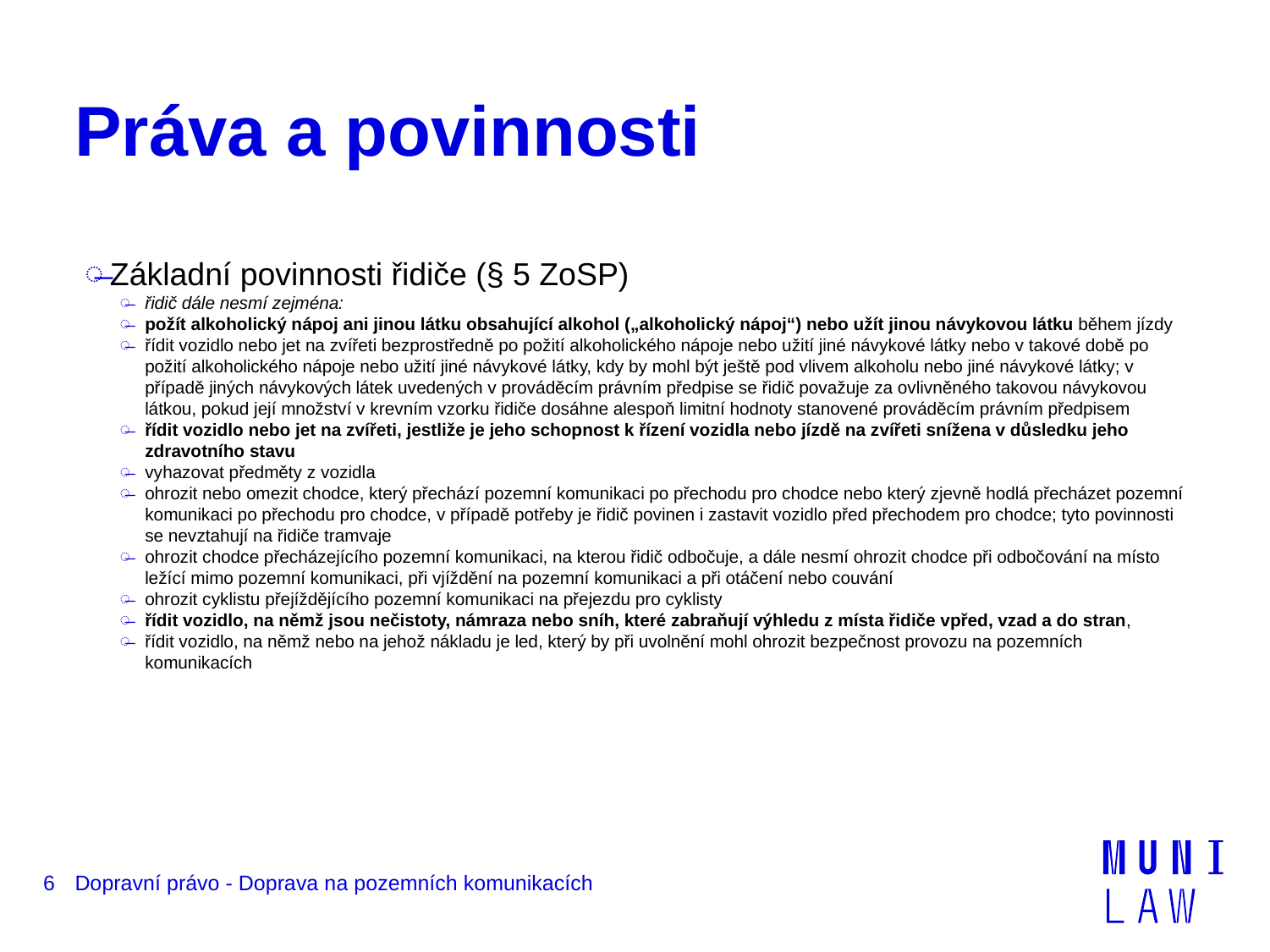

# Práva a povinnosti
Základní povinnosti řidiče (§ 5 ZoSP)
řidič dále nesmí zejména:
požít alkoholický nápoj ani jinou látku obsahující alkohol („alkoholický nápoj“) nebo užít jinou návykovou látku během jízdy
řídit vozidlo nebo jet na zvířeti bezprostředně po požití alkoholického nápoje nebo užití jiné návykové látky nebo v takové době po požití alkoholického nápoje nebo užití jiné návykové látky, kdy by mohl být ještě pod vlivem alkoholu nebo jiné návykové látky; v případě jiných návykových látek uvedených v prováděcím právním předpise se řidič považuje za ovlivněného takovou návykovou látkou, pokud její množství v krevním vzorku řidiče dosáhne alespoň limitní hodnoty stanovené prováděcím právním předpisem
řídit vozidlo nebo jet na zvířeti, jestliže je jeho schopnost k řízení vozidla nebo jízdě na zvířeti snížena v důsledku jeho zdravotního stavu
vyhazovat předměty z vozidla
ohrozit nebo omezit chodce, který přechází pozemní komunikaci po přechodu pro chodce nebo který zjevně hodlá přecházet pozemní komunikaci po přechodu pro chodce, v případě potřeby je řidič povinen i zastavit vozidlo před přechodem pro chodce; tyto povinnosti se nevztahují na řidiče tramvaje
ohrozit chodce přecházejícího pozemní komunikaci, na kterou řidič odbočuje, a dále nesmí ohrozit chodce při odbočování na místo ležící mimo pozemní komunikaci, při vjíždění na pozemní komunikaci a při otáčení nebo couvání
ohrozit cyklistu přejíždějícího pozemní komunikaci na přejezdu pro cyklisty
řídit vozidlo, na němž jsou nečistoty, námraza nebo sníh, které zabraňují výhledu z místa řidiče vpřed, vzad a do stran,
řídit vozidlo, na němž nebo na jehož nákladu je led, který by při uvolnění mohl ohrozit bezpečnost provozu na pozemních komunikacích

6
Dopravní právo - Doprava na pozemních komunikacích